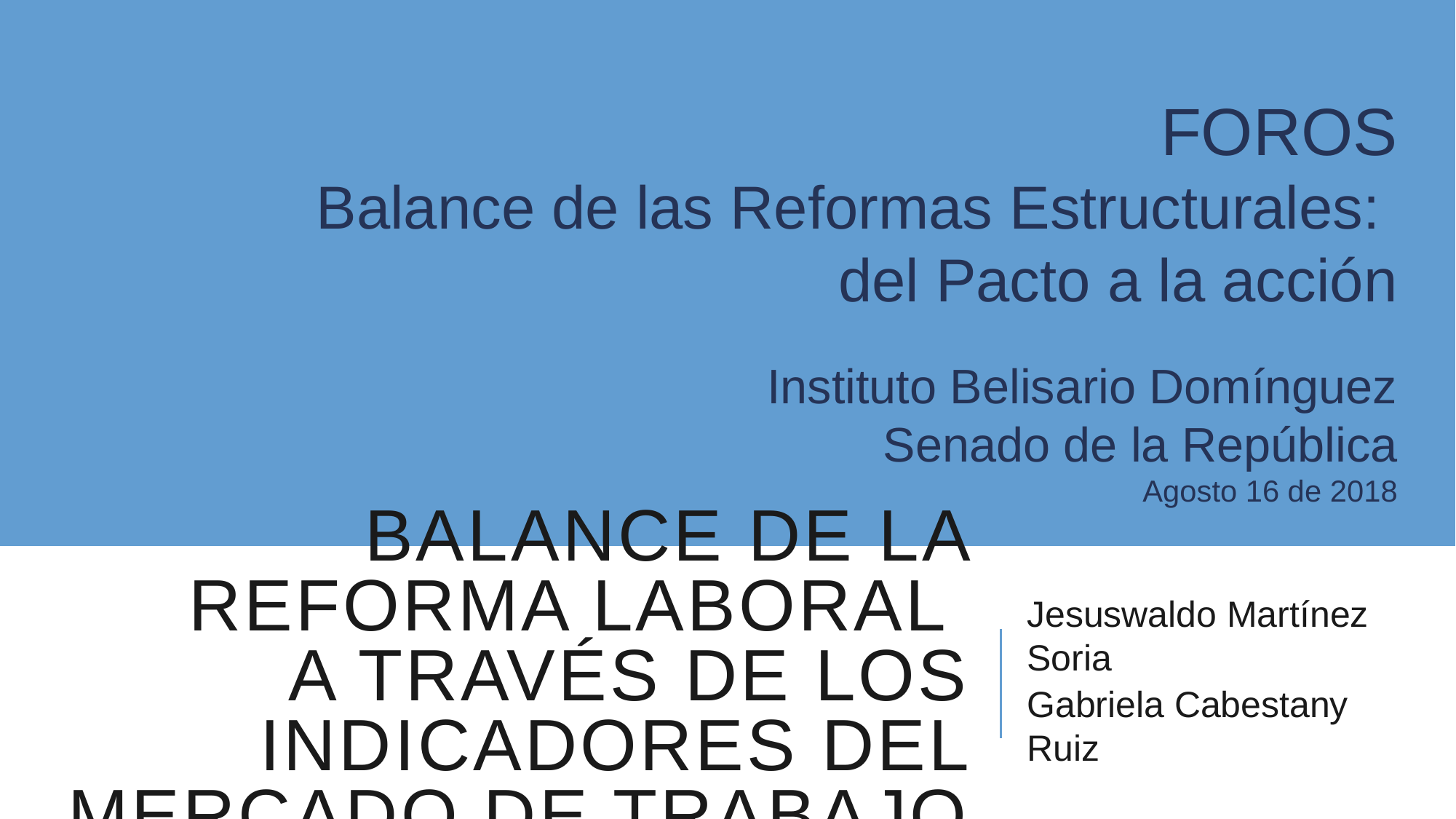

FOROS
Balance de las Reformas Estructurales:
del Pacto a la acción
Instituto Belisario Domínguez
Senado de la República
Agosto 16 de 2018
# Balance de la reforma laboral a través de los indicadores del mercado de trabajo
Jesuswaldo Martínez Soria
Gabriela Cabestany Ruiz